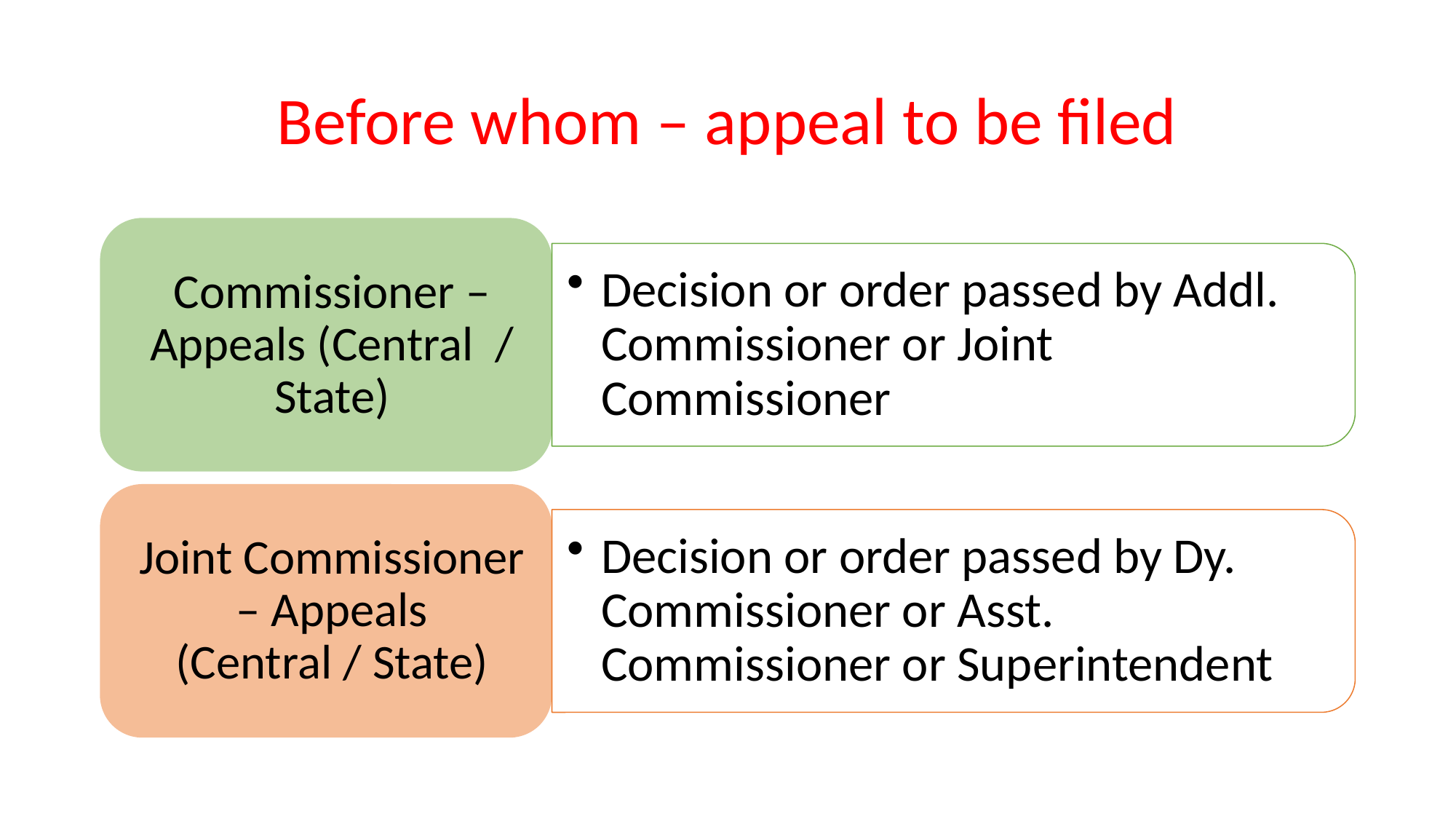

# Before whom – appeal to be filed
Decision or order passed by Addl. Commissioner or Joint Commissioner
Commissioner – Appeals (Central  / State)
Decision or order passed by Dy. Commissioner or Asst. Commissioner or Superintendent
Joint Commissioner – Appeals (Central / State)